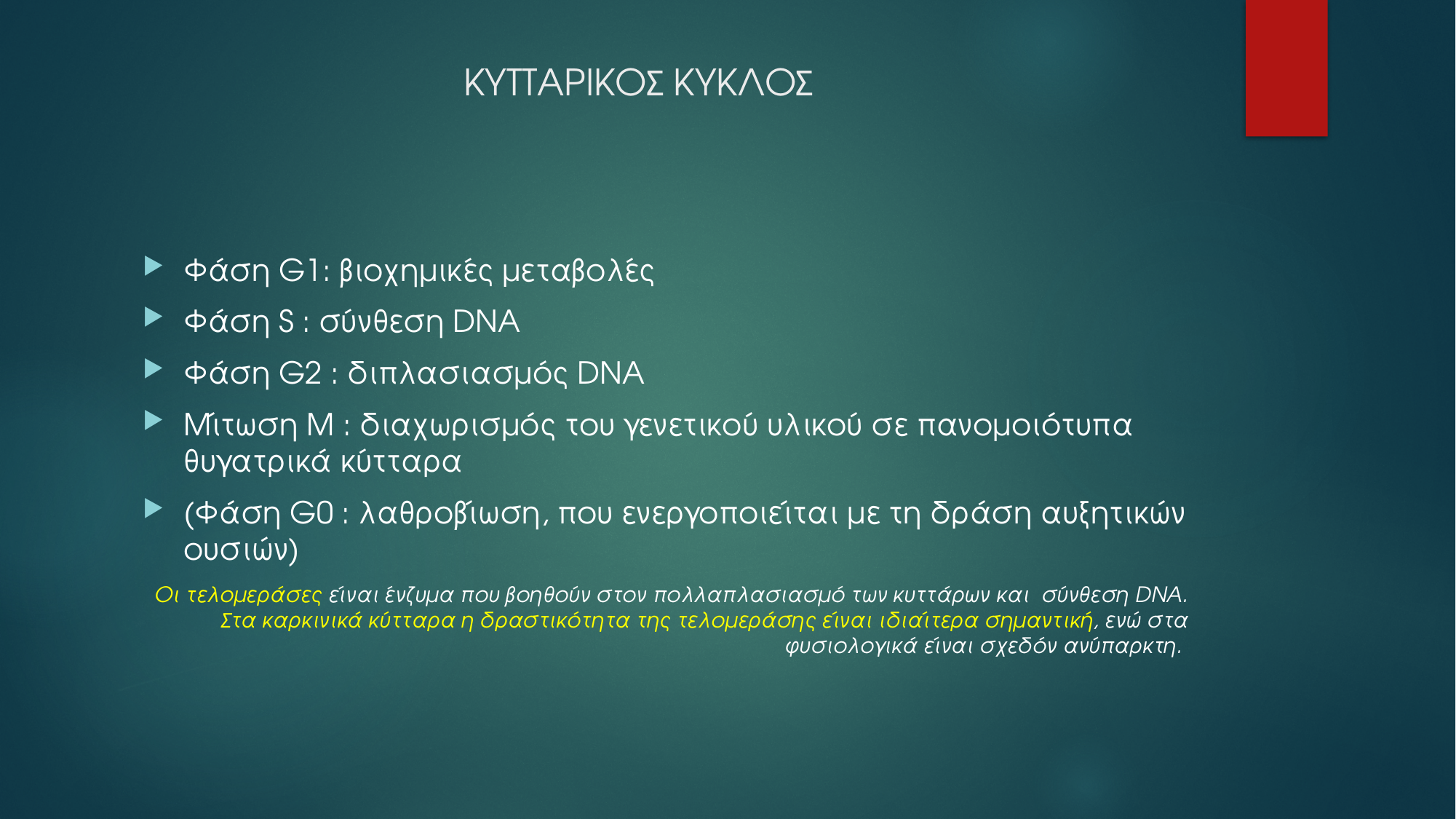

# ΚΥΤΤΑΡΙΚΟΣ ΚΥΚΛΟΣ
Φάση G1: βιοχημικές μεταβολές
Φάση S : σύνθεση DNA
Φάση G2 : διπλασιασμός DNA
Μίτωση Μ : διαχωρισμός του γενετικού υλικού σε πανομοιότυπα θυγατρικά κύτταρα
(Φάση G0 : λαθροβίωση, που ενεργοποιείται με τη δράση αυξητικών ουσιών)
Οι τελομεράσες είναι ένζυμα που βοηθούν στον πολλαπλασιασμό των κυττάρων και  σύνθεση DNA. Στα καρκινικά κύτταρα η δραστικότητα της τελομεράσης είναι ιδιαίτερα σημαντική, ενώ στα φυσιολογικά είναι σχεδόν ανύπαρκτη.